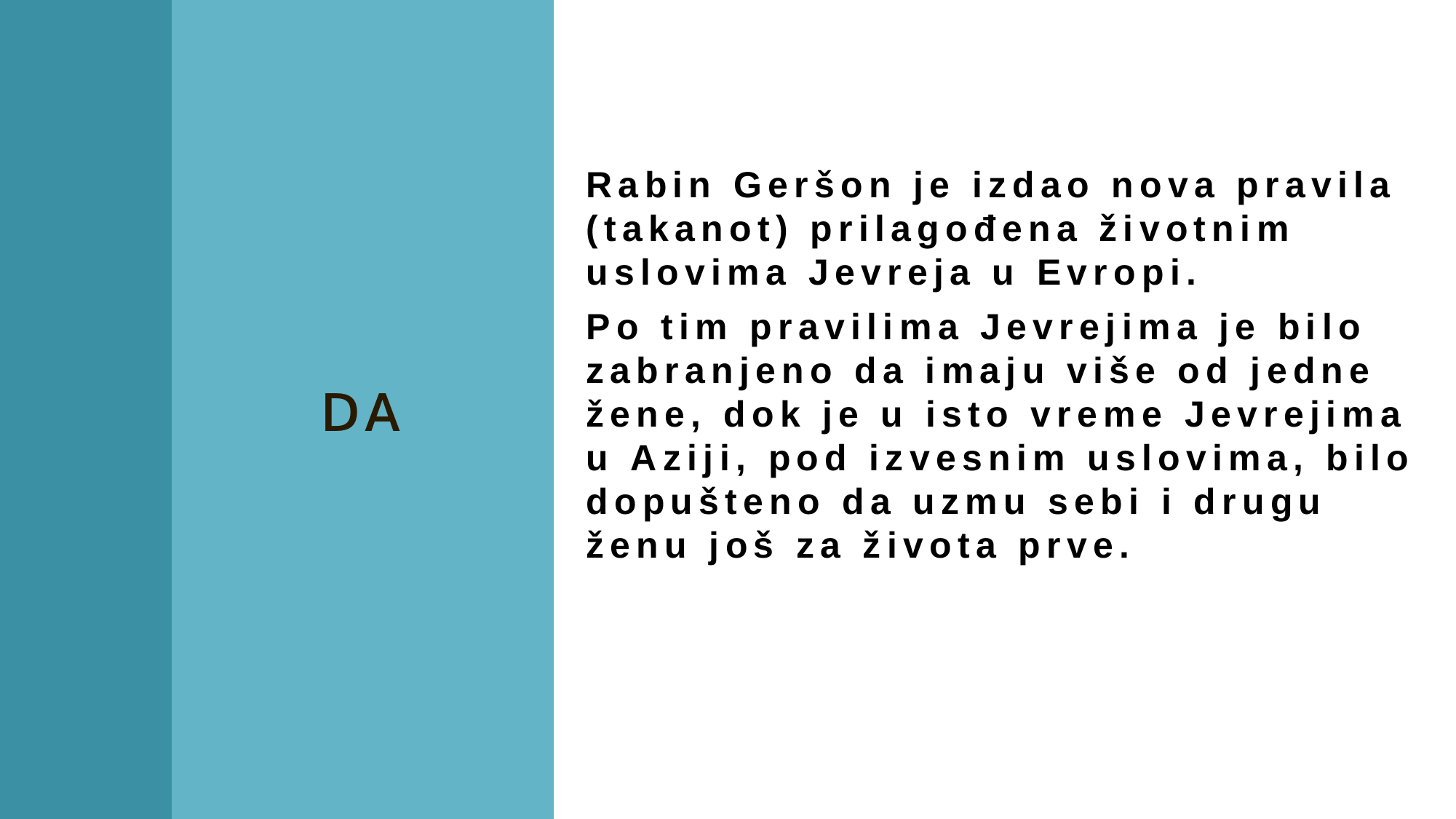

DA
Rabin Geršon je izdao nova pravila (takanot) prilagođena životnim uslovima Jevreja u Evropi.
Po tim pravilima Jevrejima je bilo zabranjeno da imaju više od jedne žene, dok je u isto vreme Jevrejima u Aziji, pod izvesnim uslovima, bilo dopušteno da uzmu sebi i drugu ženu još za života prve.